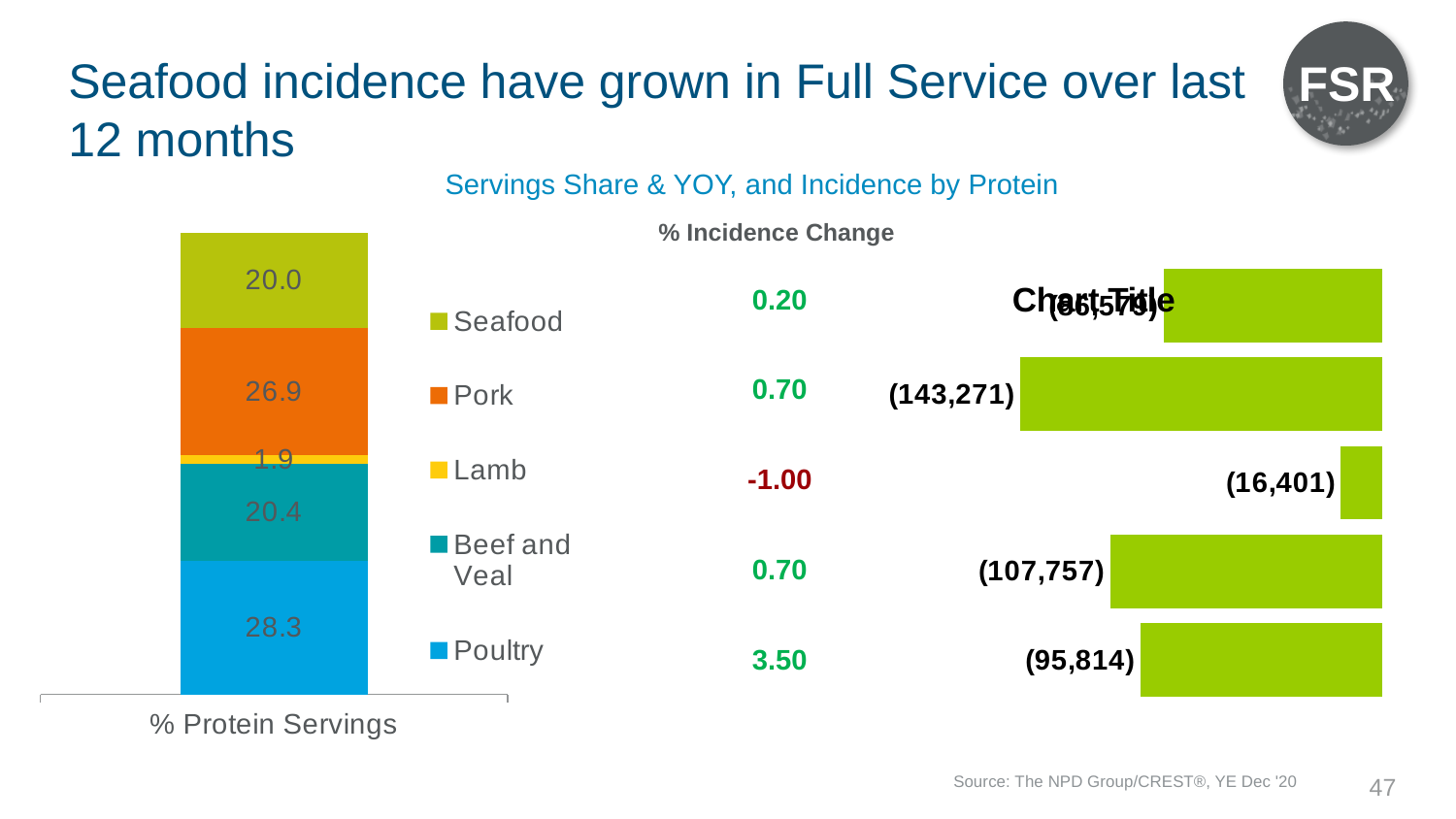

FSR
# Seafood incidence have grown in Full Service over last 12 months
Servings Share & YOY, and Incidence by Protein

### Chart

| Category | Poultry | Beef and Veal | Lamb | Pork | Seafood |
|---|---|---|---|---|---|
| % Protein Servings | 28.3 | 20.4 | 1.9 | 26.9 | 20.0 |
% Incidence Change

### Chart:

| Category |  |
|---|---|
| Seafood | -86579.29999999999 |
| Pork | -143270.69999999998 |
| Lamb | -16401.399999999998 |
| Beef and Veal | -107757.29999999999 |
| Poultry | -95814.4 |
| 0.20 |
| --- |
| 0.70 |
| -1.00 |
| 0.70 |
| 3.50 |
Source: The NPD Group/CREST®, YE Dec '20
47